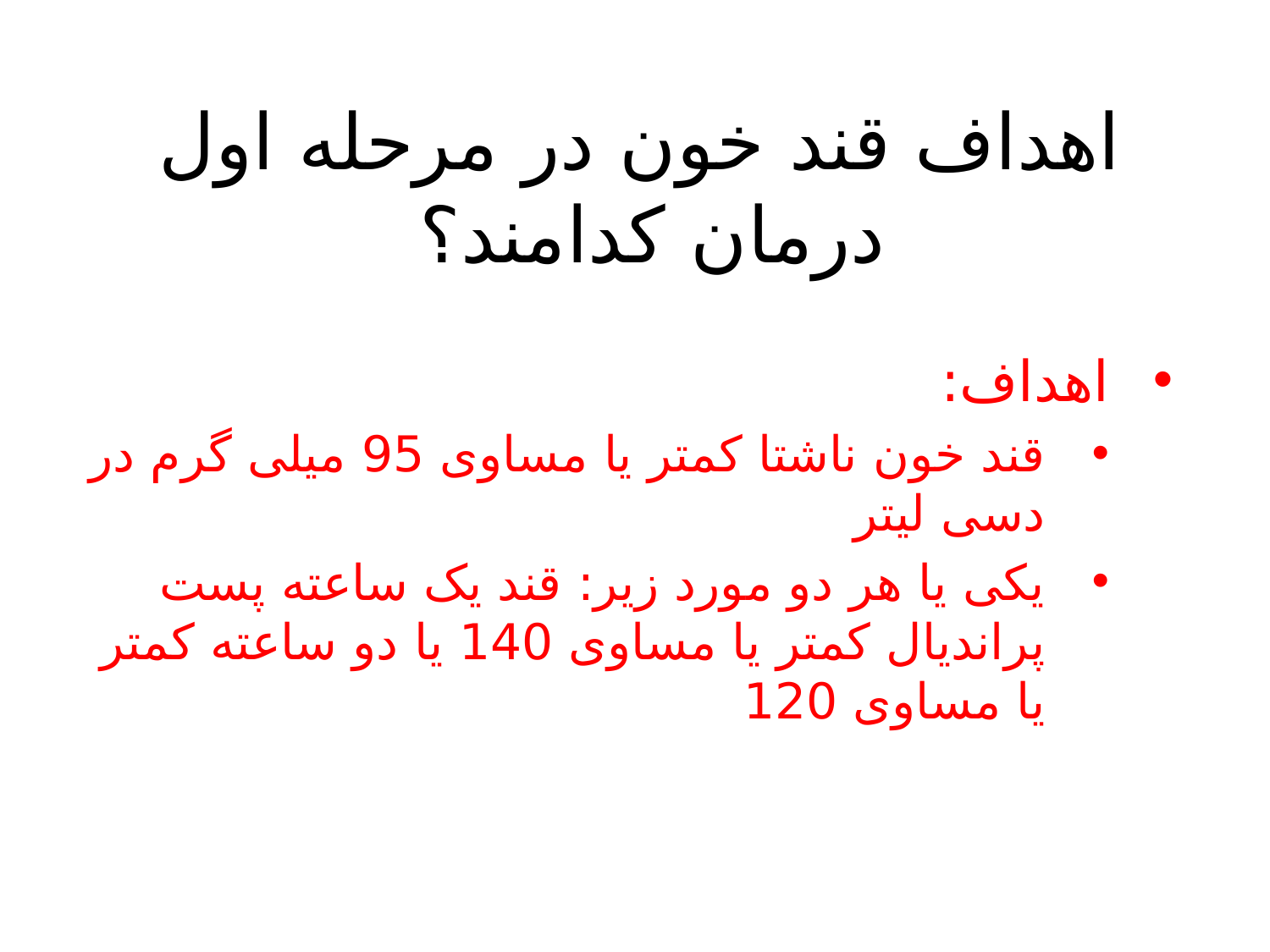

# اهداف قند خون در مرحله اول درمان کدامند؟
اهداف:
قند خون ناشتا کمتر یا مساوی 95 میلی گرم در دسی لیتر
یکی یا هر دو مورد زیر: قند یک ساعته پست پراندیال کمتر یا مساوی 140 یا دو ساعته کمتر یا مساوی 120